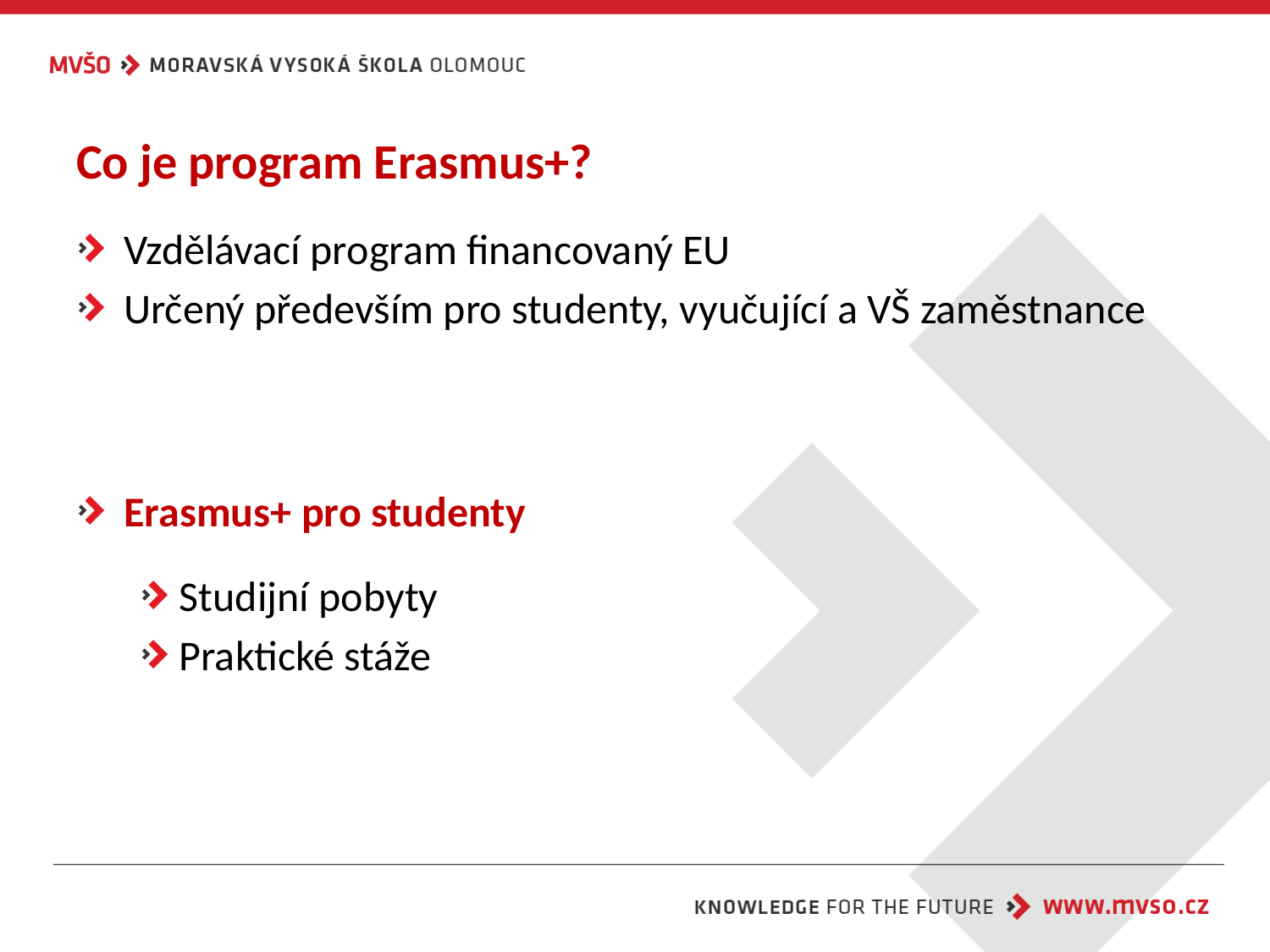

# Co je program Erasmus+?
Vzdělávací program financovaný EU
Určený především pro studenty, vyučující a VŠ zaměstnance

Erasmus+ pro studenty
Studijní pobyty
Praktické stáže